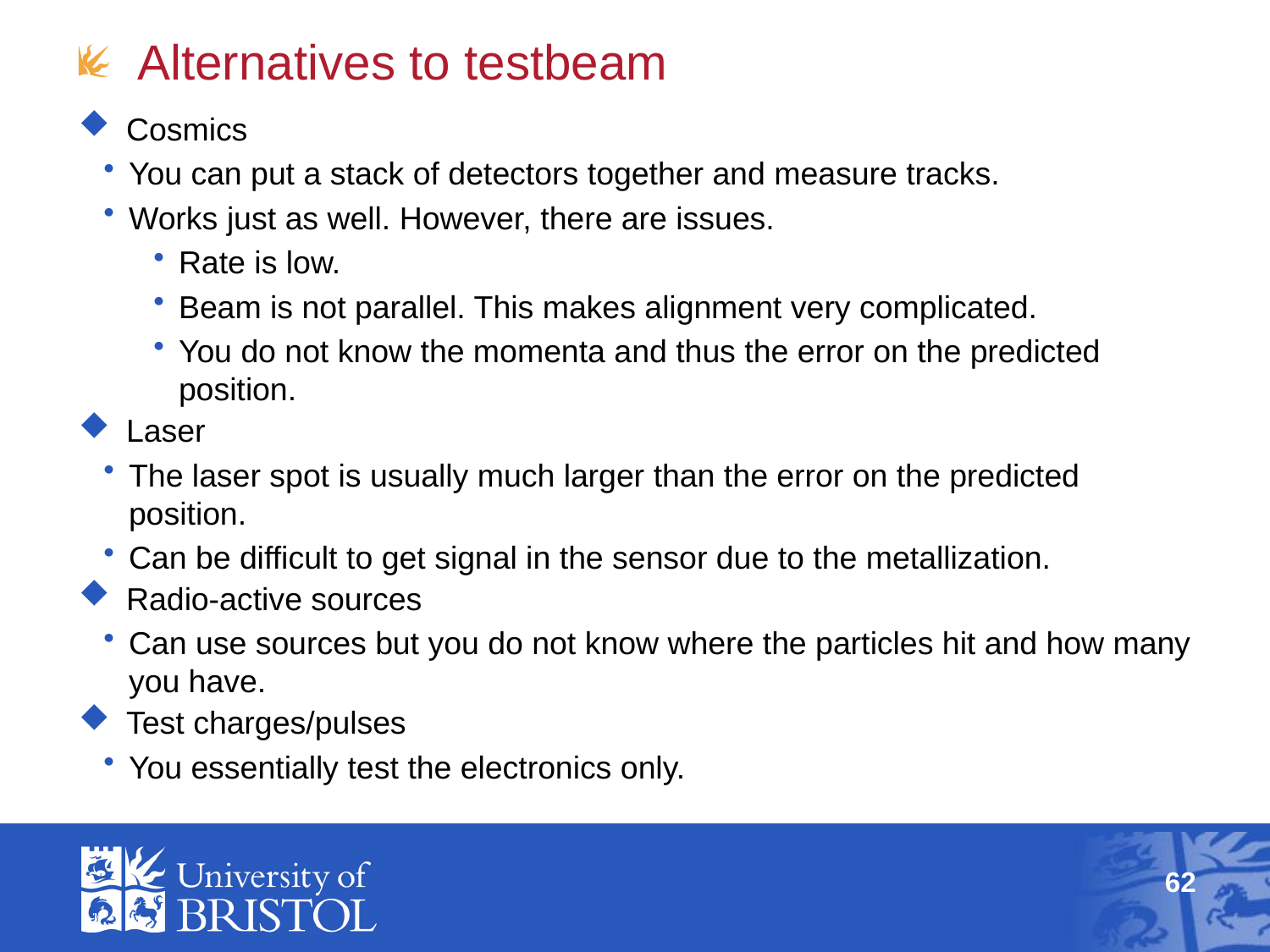

# Alternatives to testbeam
Cosmics
You can put a stack of detectors together and measure tracks.
Works just as well. However, there are issues.
Rate is low.
Beam is not parallel. This makes alignment very complicated.
You do not know the momenta and thus the error on the predicted position.
Laser
The laser spot is usually much larger than the error on the predicted position.
Can be difficult to get signal in the sensor due to the metallization.
Radio-active sources
Can use sources but you do not know where the particles hit and how many you have.
Test charges/pulses
You essentially test the electronics only.

62